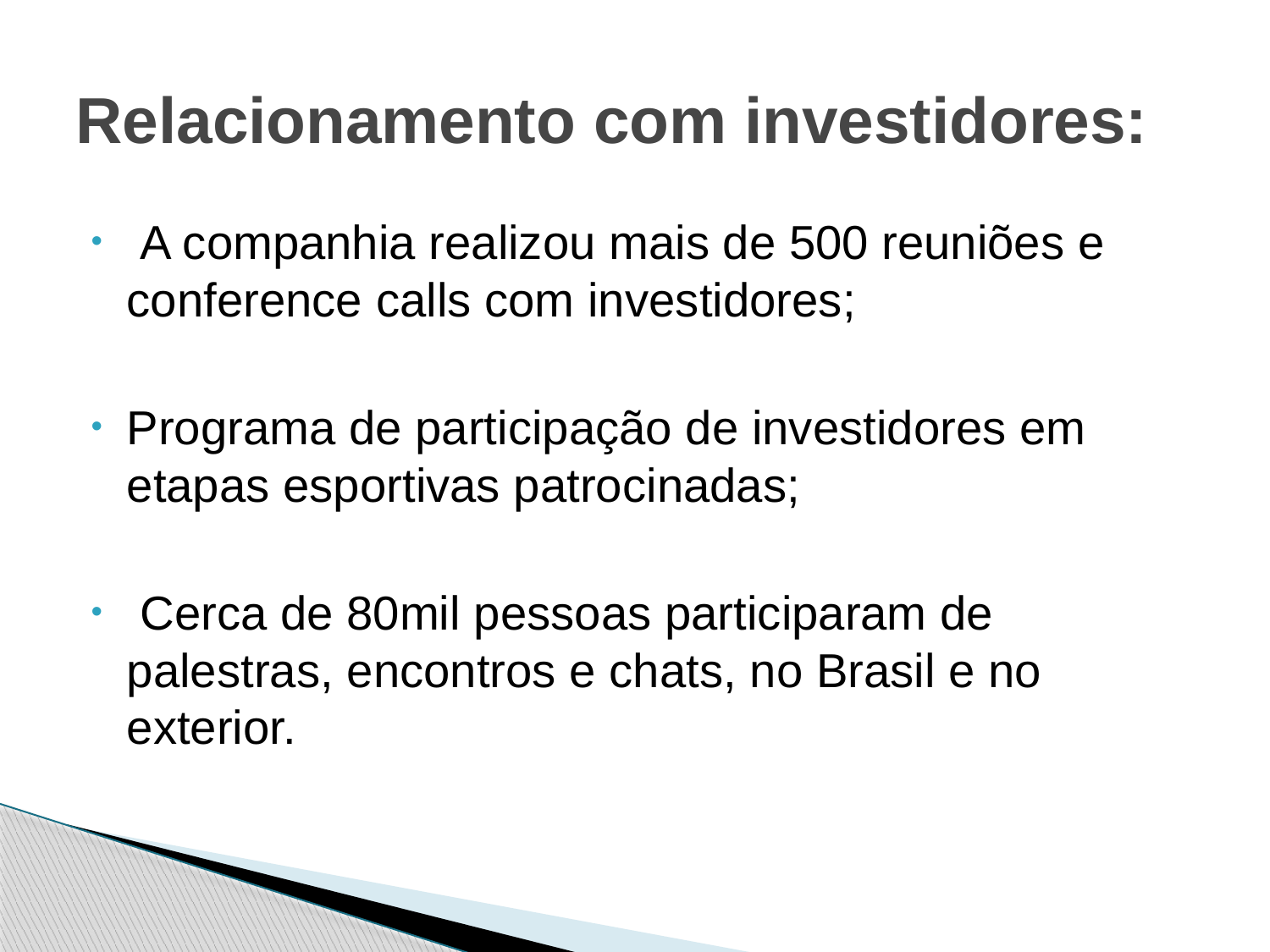

# Relacionamento com investidores:
 A companhia realizou mais de 500 reuniões e conference calls com investidores;

Programa de participação de investidores em etapas esportivas patrocinadas;

 Cerca de 80mil pessoas participaram de palestras, encontros e chats, no Brasil e no exterior.